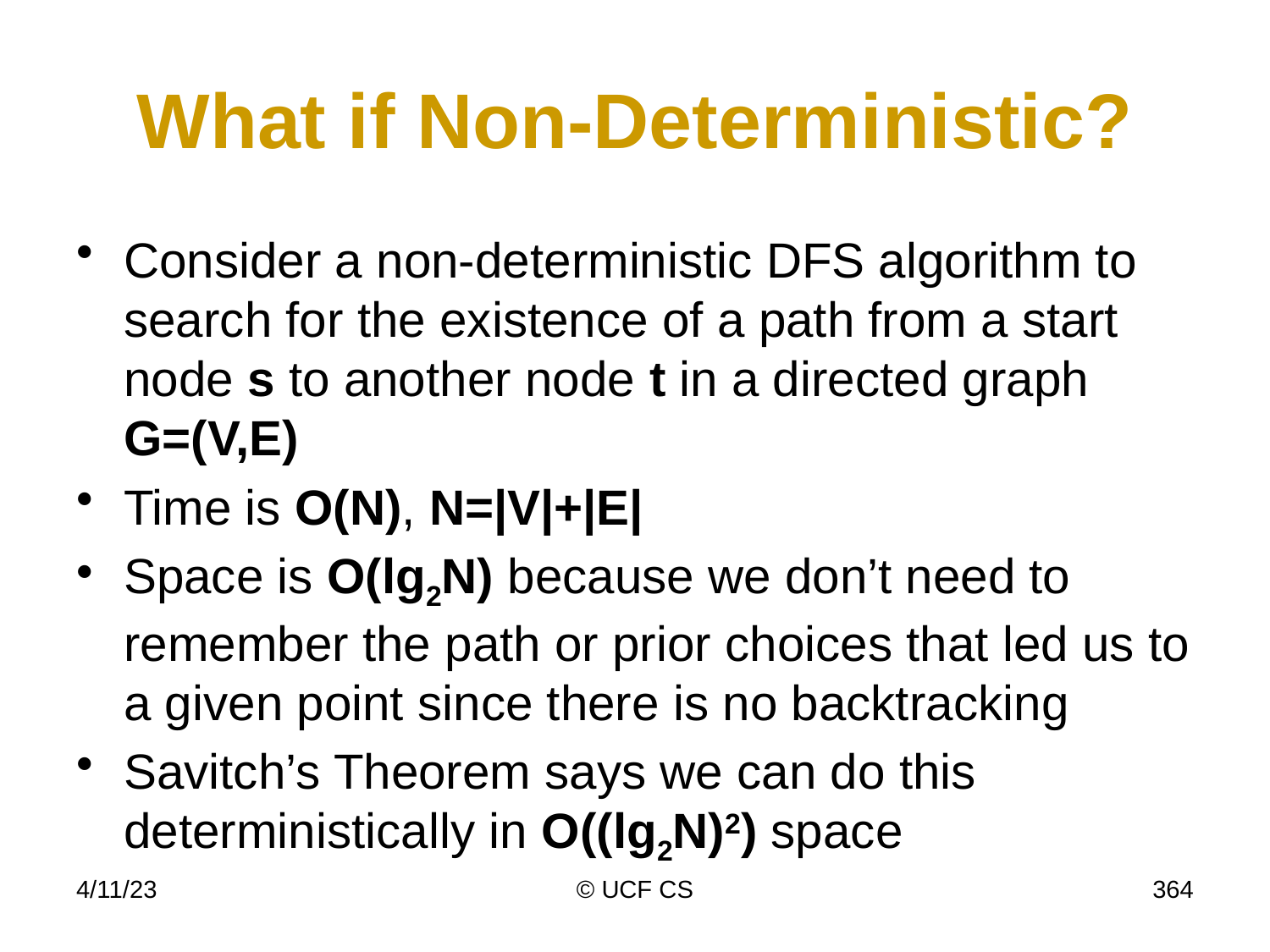

# What if Non-Deterministic?
Consider a non-deterministic DFS algorithm to search for the existence of a path from a start node s to another node t in a directed graph G=(V,E)
Time is O(N), N=|V|+|E|
Space is O(lg2N) because we don’t need to remember the path or prior choices that led us to a given point since there is no backtracking
Savitch’s Theorem says we can do this deterministically in O((lg2N)2) space

4/11/23
© UCF CS
364